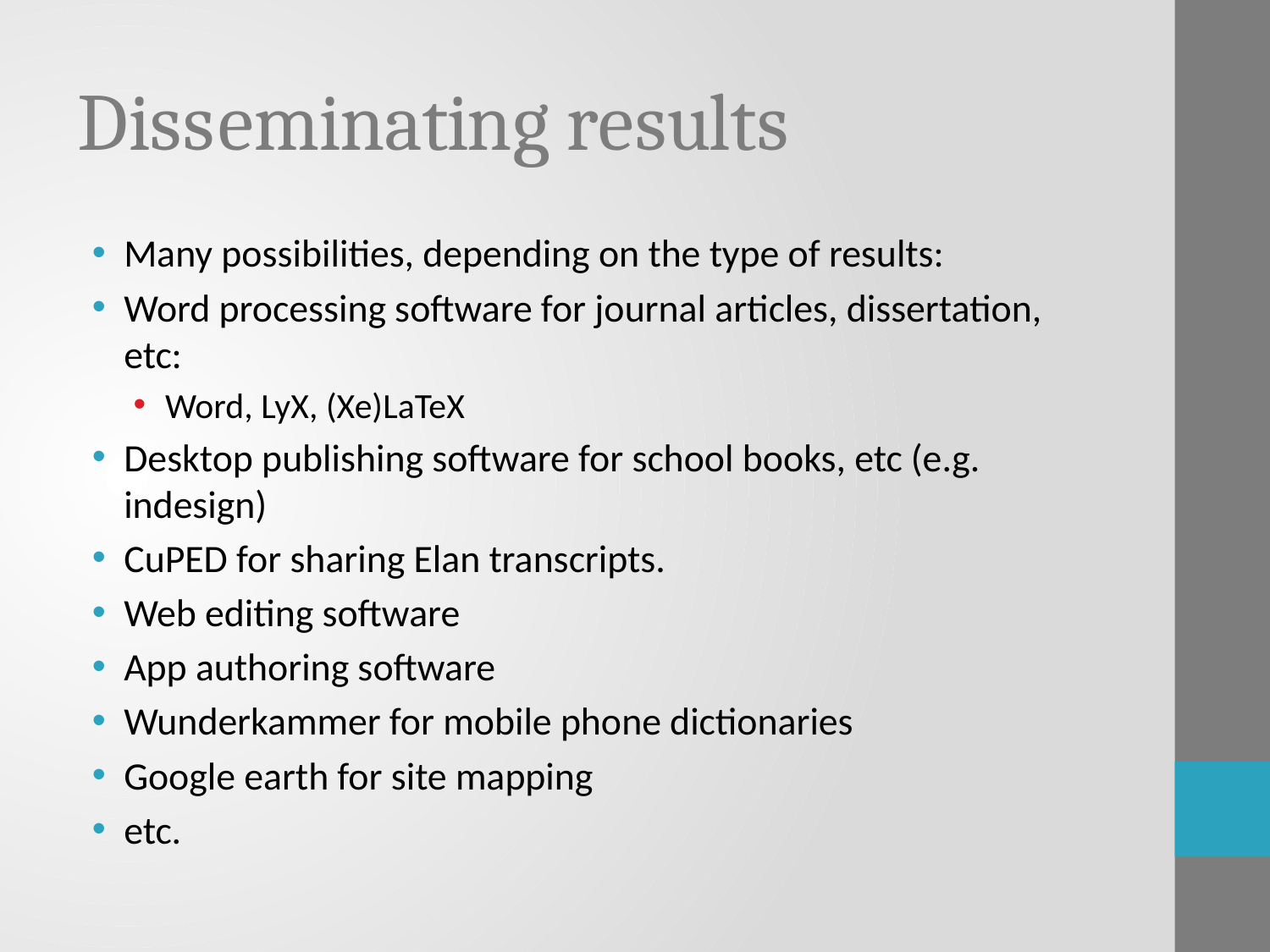

# Disseminating results
Many possibilities, depending on the type of results:
Word processing software for journal articles, dissertation, etc:
Word, LyX, (Xe)LaTeX
Desktop publishing software for school books, etc (e.g. indesign)
CuPED for sharing Elan transcripts.
Web editing software
App authoring software
Wunderkammer for mobile phone dictionaries
Google earth for site mapping
etc.